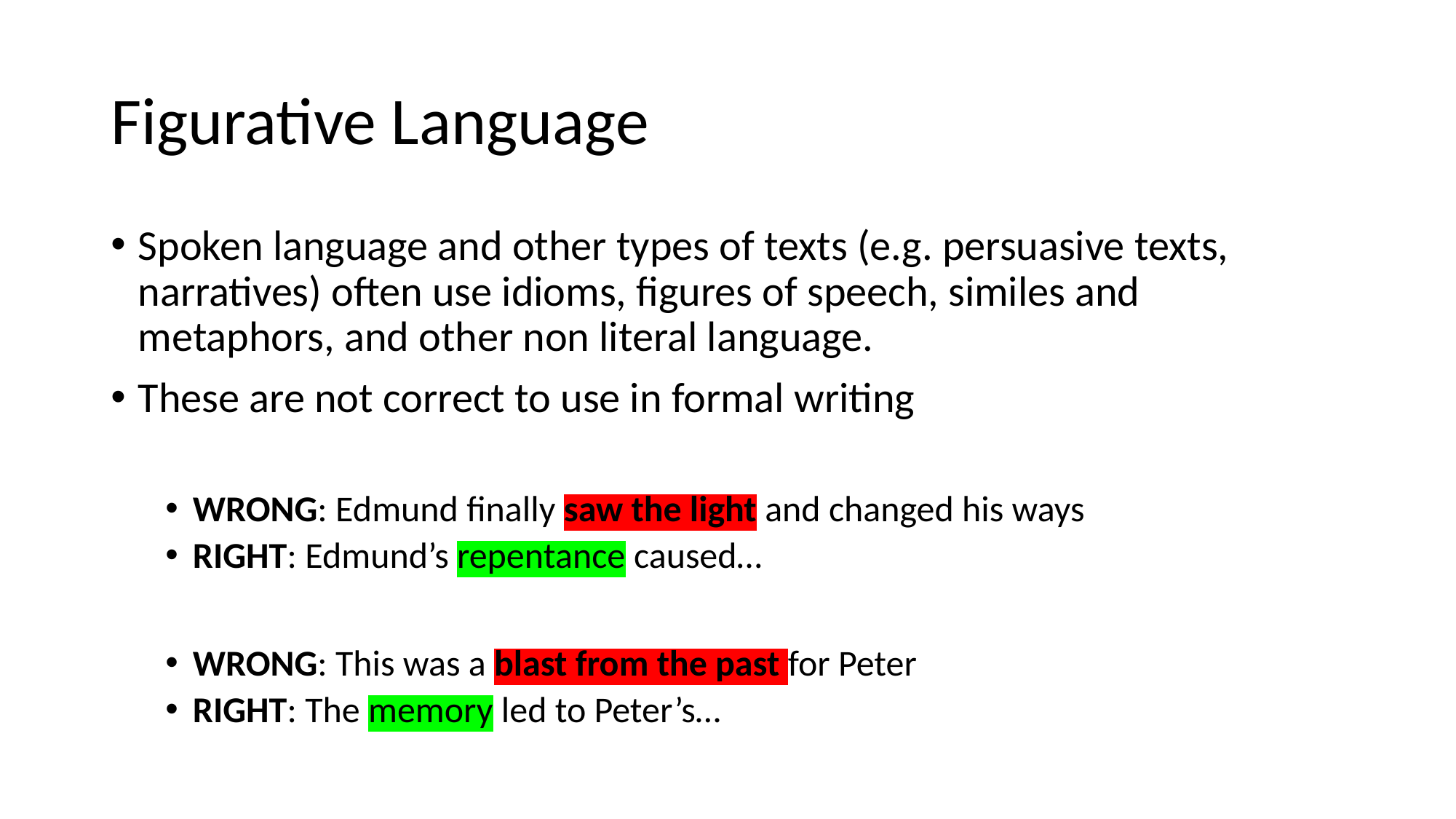

# Figurative Language
Spoken language and other types of texts (e.g. persuasive texts, narratives) often use idioms, figures of speech, similes and metaphors, and other non literal language.
These are not correct to use in formal writing

WRONG: Edmund finally saw the light and changed his ways
RIGHT: Edmund’s repentance caused…

WRONG: This was a blast from the past for Peter
RIGHT: The memory led to Peter’s…